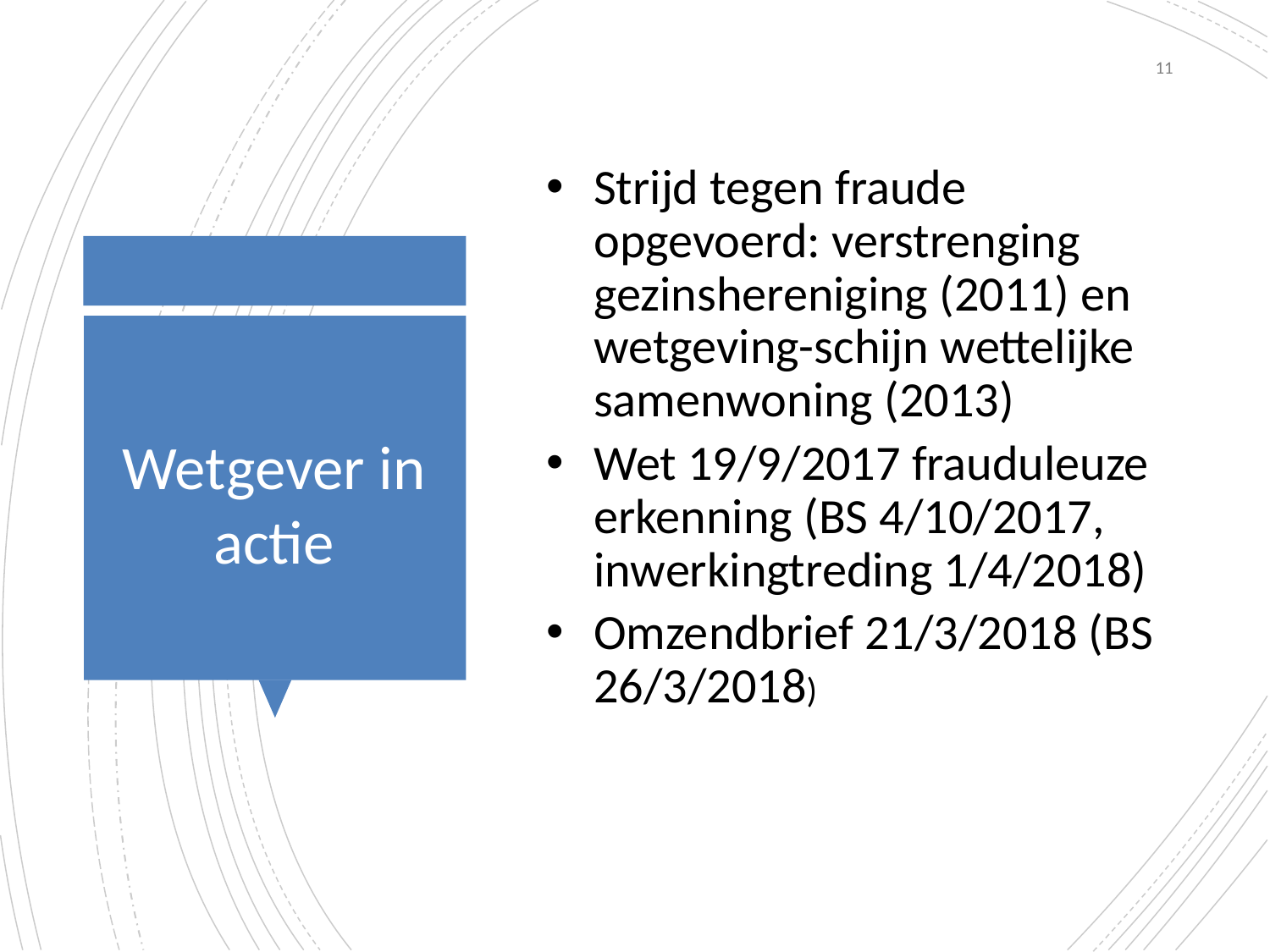

11
Strijd tegen fraude opgevoerd: verstrenging gezinshereniging (2011) en wetgeving-schijn wettelijke samenwoning (2013)
Wet 19/9/2017 frauduleuze erkenning (BS 4/10/2017, inwerkingtreding 1/4/2018)
Omzendbrief 21/3/2018 (BS 26/3/2018)

# Wetgever in actie